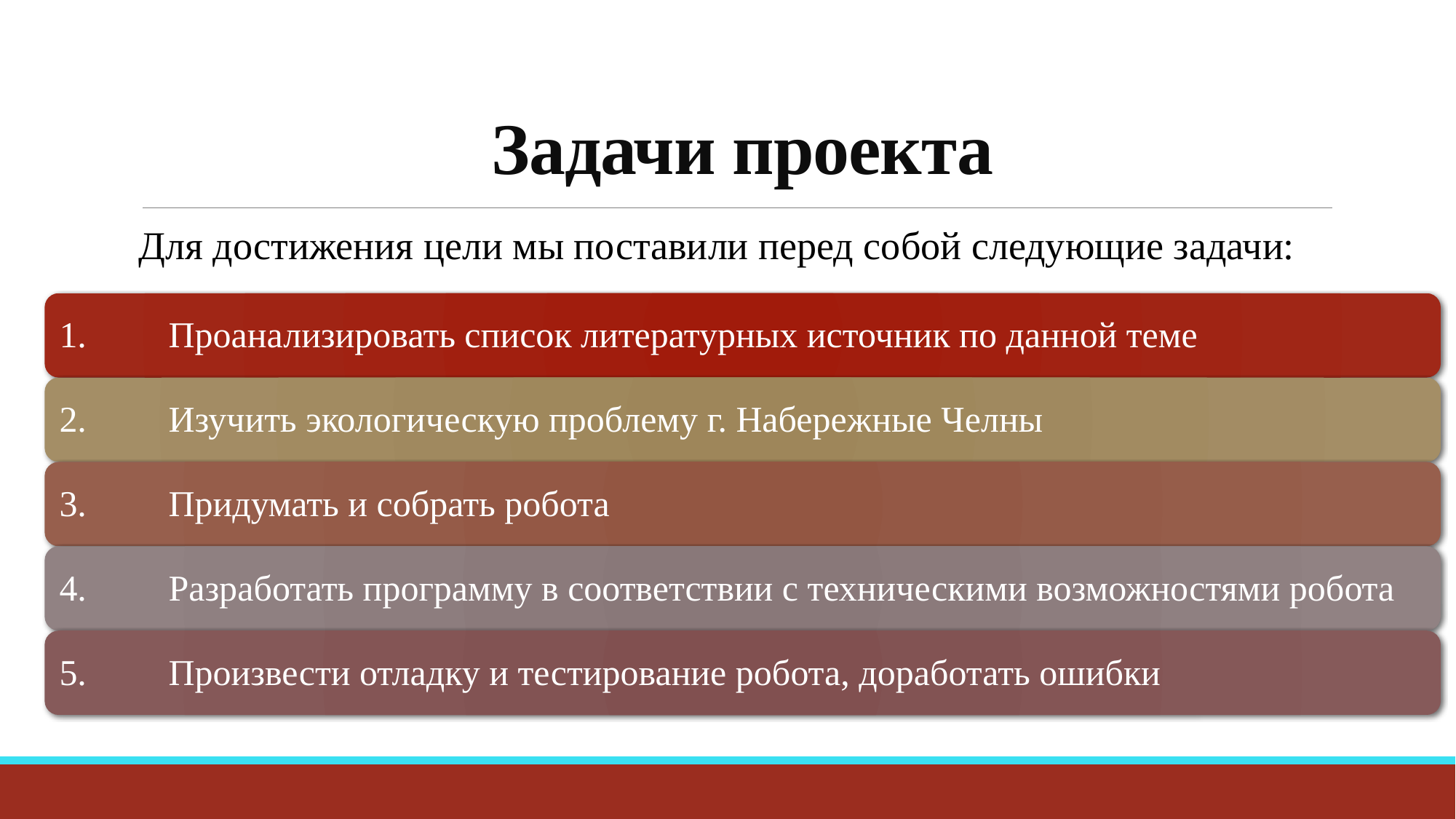

# Задачи проекта
Для достижения цели мы поставили перед собой следующие задачи:
1.	Проанализировать список литературных источник по данной теме
2.	Изучить экологическую проблему г. Набережные Челны
3.	Придумать и собрать робота
4.	Разработать программу в соответствии с техническими возможностями робота
5.	Произвести отладку и тестирование робота, доработать ошибки